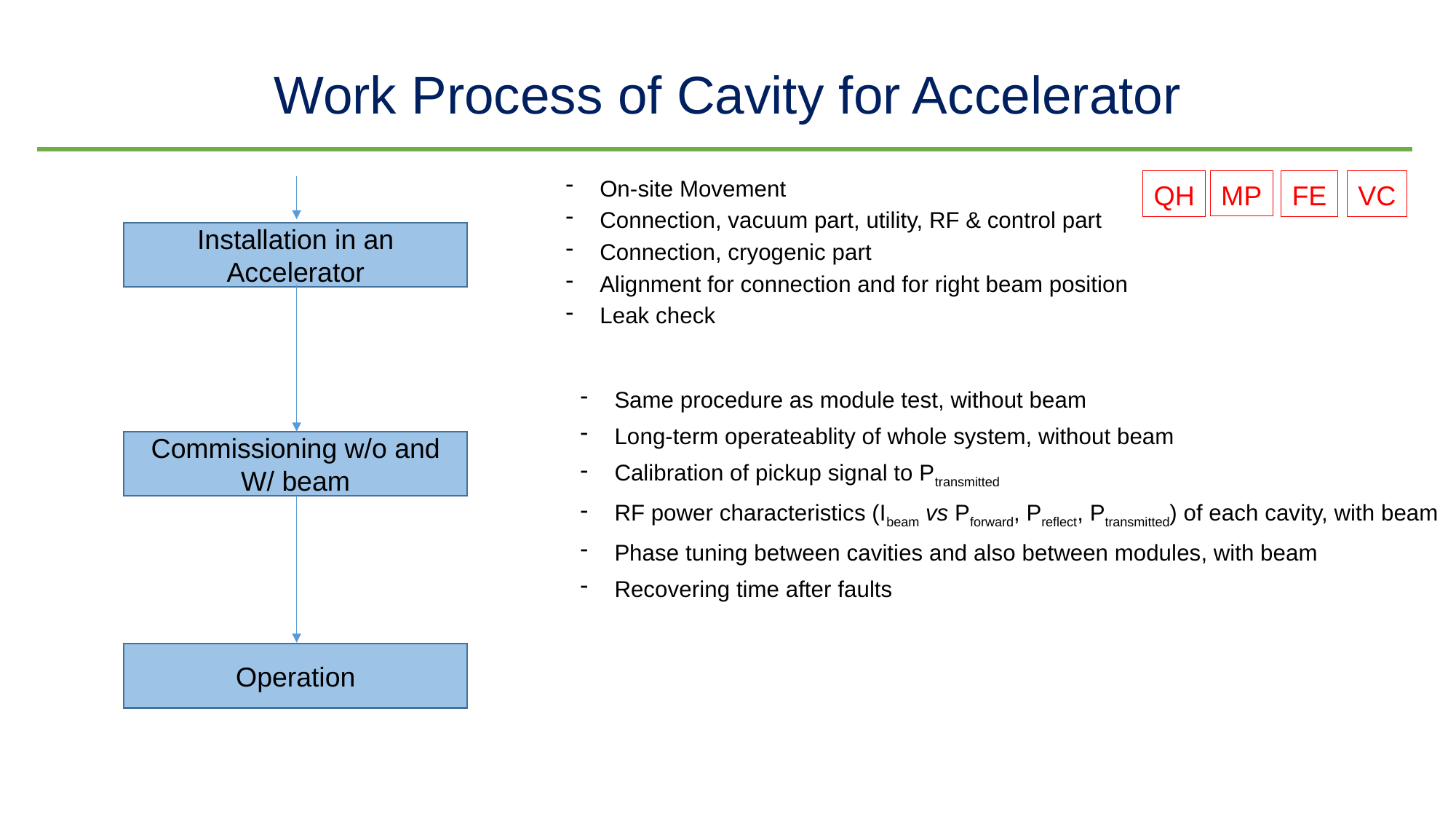

# Work Process of Cavity for Accelerator
On-site Movement
Connection, vacuum part, utility, RF & control part
Connection, cryogenic part
Alignment for connection and for right beam position
Leak check
MP
QH
FE
VC
Installation in an Accelerator
Same procedure as module test, without beam
Long-term operateablity of whole system, without beam
Calibration of pickup signal to Ptransmitted
RF power characteristics (Ibeam vs Pforward, Preflect, Ptransmitted) of each cavity, with beam
Phase tuning between cavities and also between modules, with beam
Recovering time after faults
Commissioning w/o and W/ beam
Operation